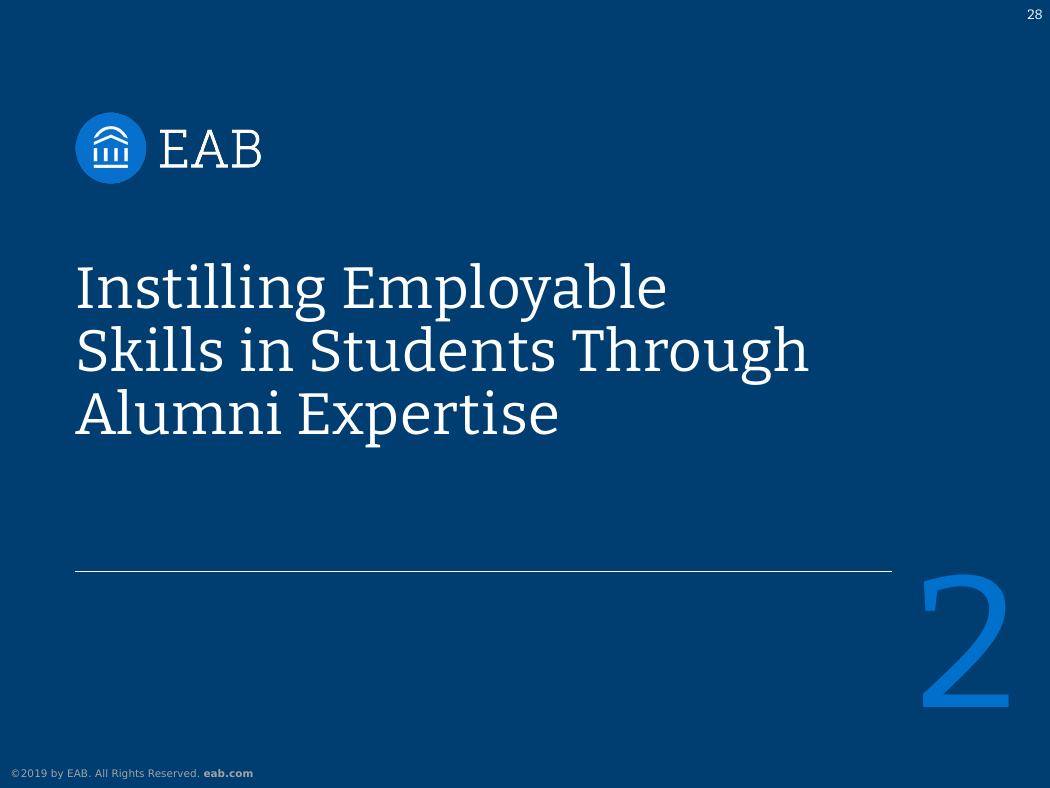

# Instilling Employable Skills in Students Through Alumni Expertise

2